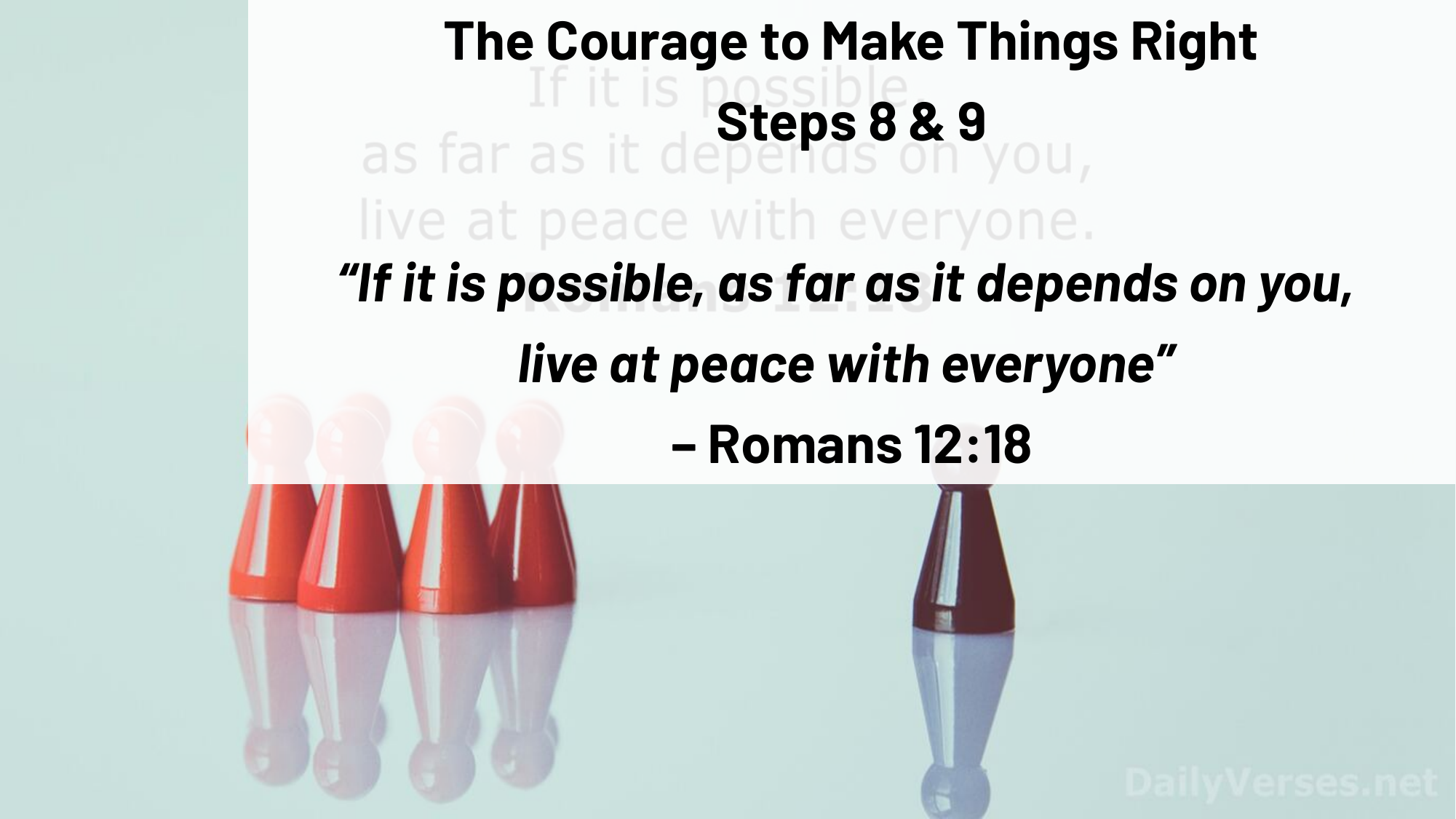

The Courage to Make Things Right
Steps 8 & 9

“If it is possible, as far as it depends on you,
live at peace with everyone”
– Romans 12:18